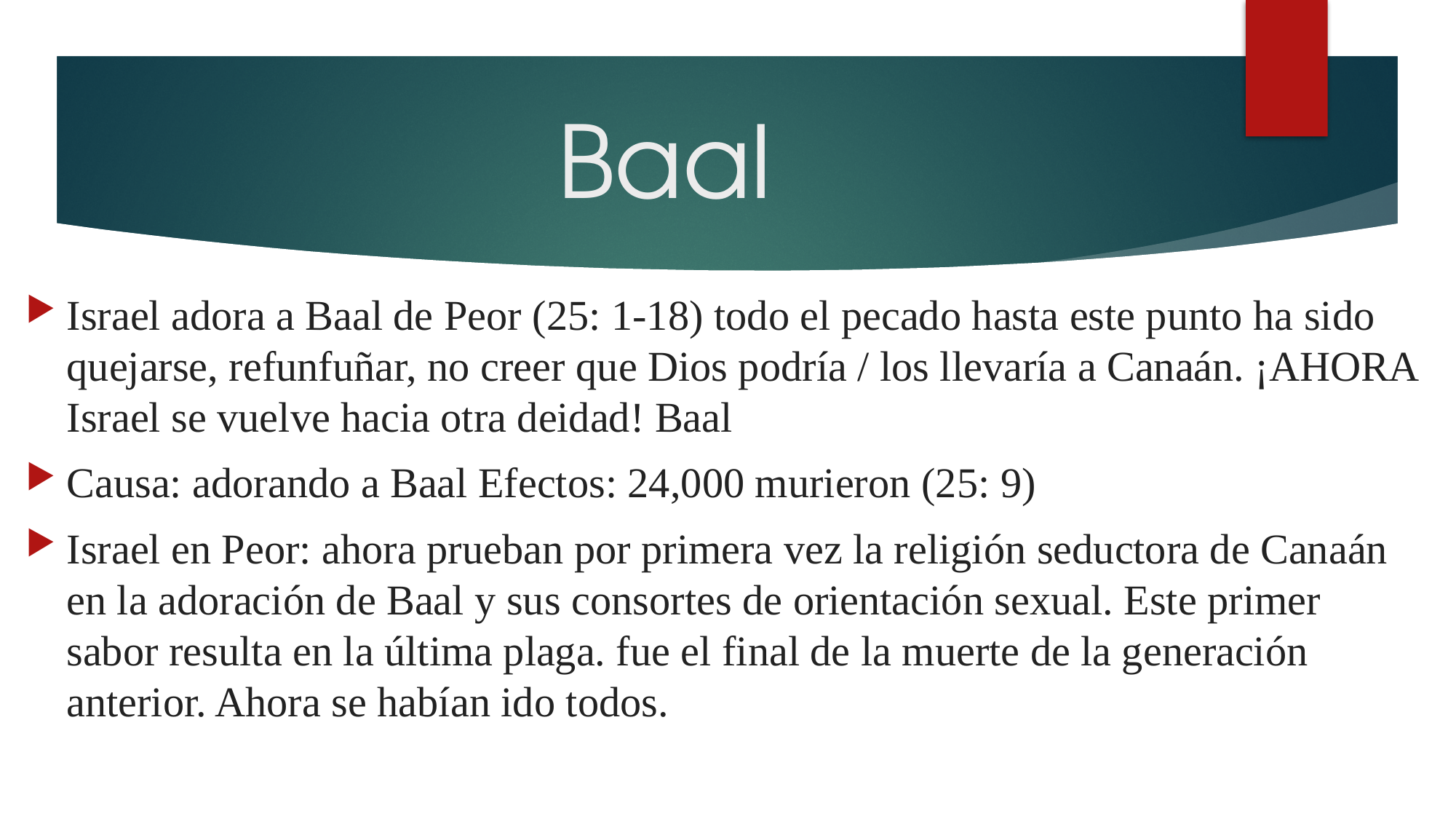

# Baal
Israel adora a Baal de Peor (25: 1-18) todo el pecado hasta este punto ha sido quejarse, refunfuñar, no creer que Dios podría / los llevaría a Canaán. ¡AHORA Israel se vuelve hacia otra deidad! Baal
Causa: adorando a Baal Efectos: 24,000 murieron (25: 9)
Israel en Peor: ahora prueban por primera vez la religión seductora de Canaán en la adoración de Baal y sus consortes de orientación sexual. Este primer sabor resulta en la última plaga. fue el final de la muerte de la generación anterior. Ahora se habían ido todos.